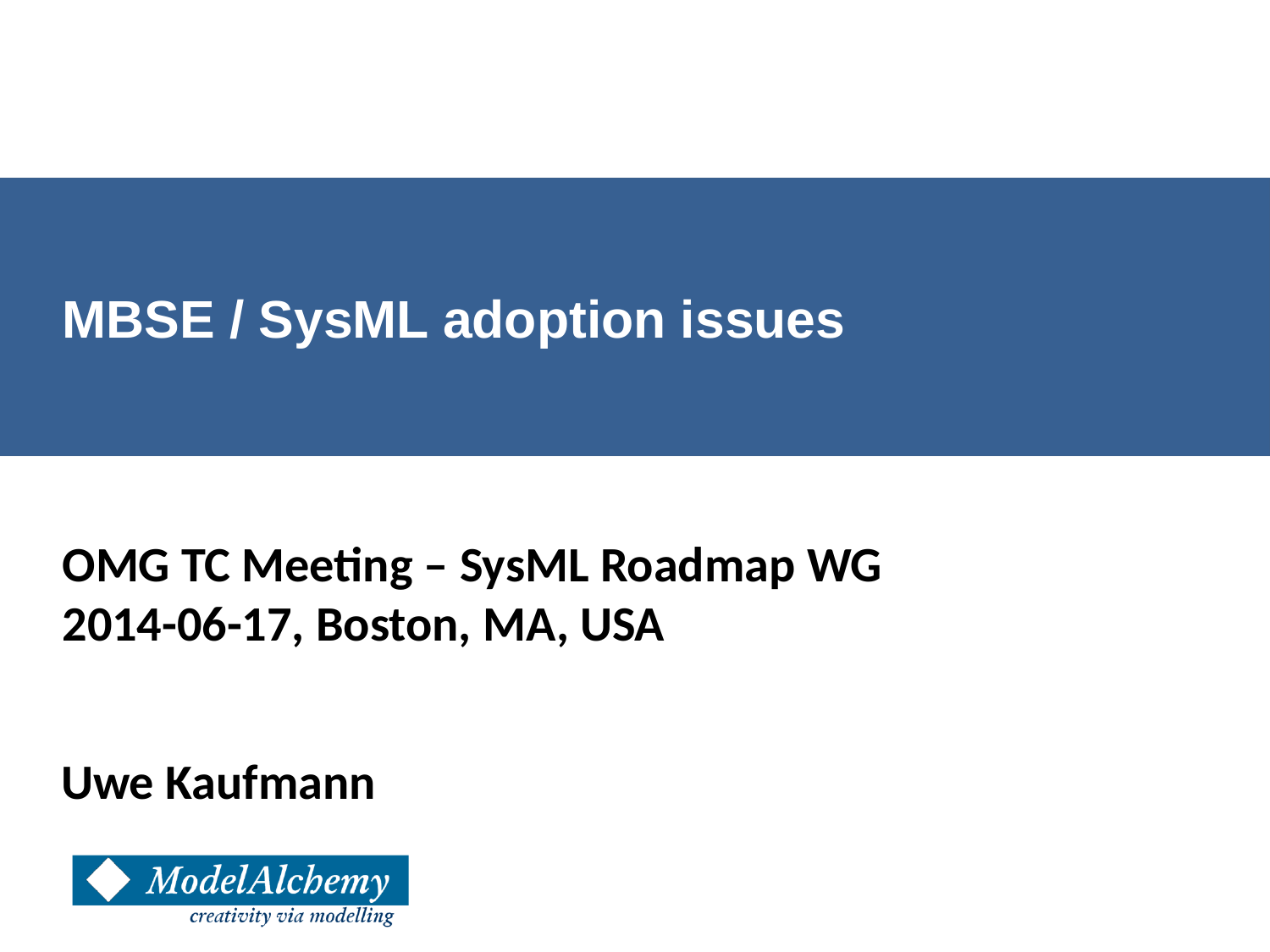

# MBSE / SysML adoption issues
OMG TC Meeting – SysML Roadmap WG
2014-06-17, Boston, MA, USA